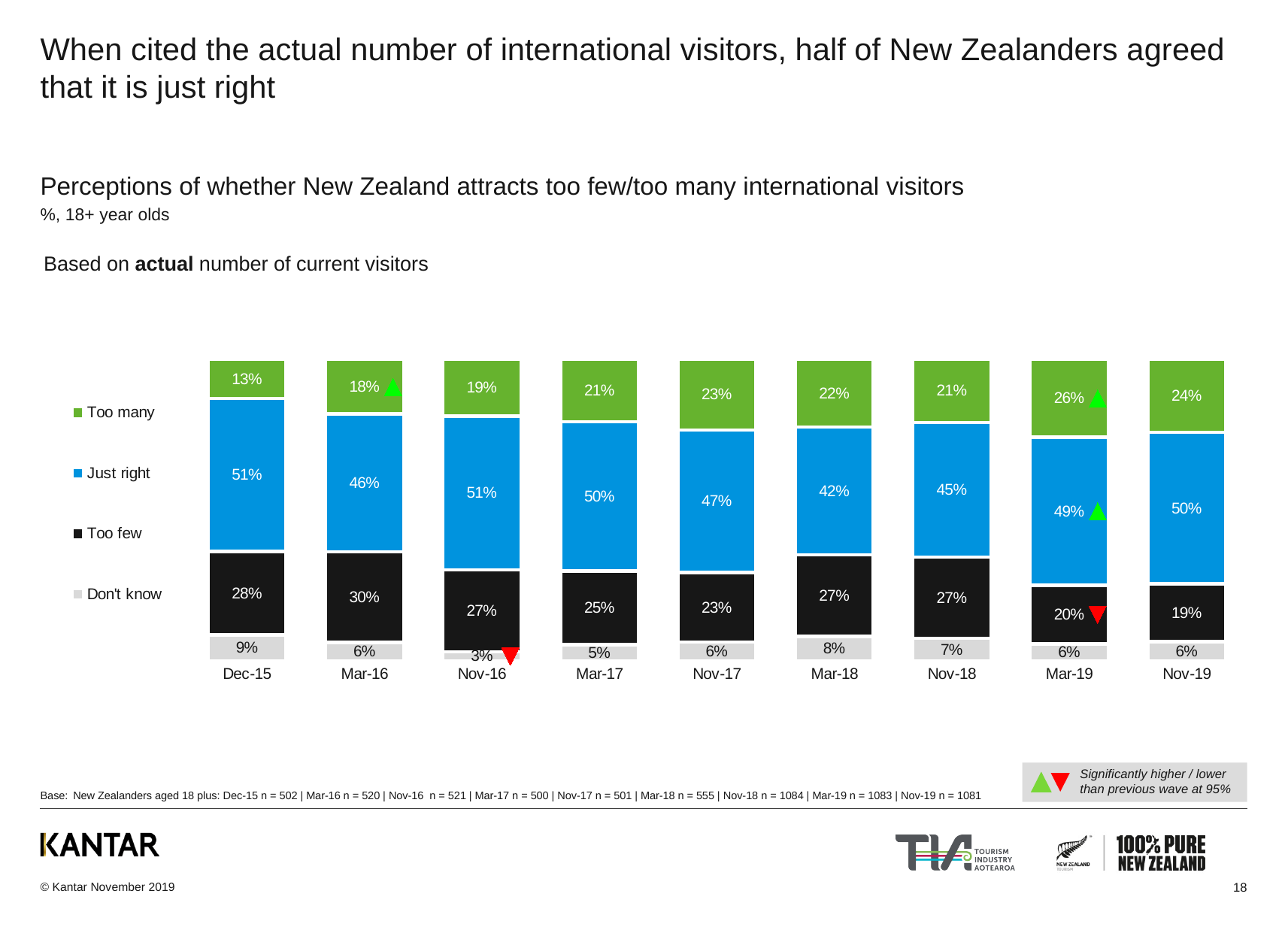

# When cited the actual number of international visitors, half of New Zealanders agreed that it is just right
Perceptions of whether New Zealand attracts too few/too many international visitors
%, 18+ year olds

### Chart

| Category | Don't know | Too few | Just right | Too many |
|---|---|---|---|---|
| Dec-15 | 0.08626765546161713 | 0.2760655272554756 | 0.5076561288041433 | 0.13001068847876382 |
| Mar-16 | 0.06030385807876587 | 0.3010929787014598 | 0.4567563745461538 | 0.18184678867362136 |
| Nov-16 | 0.02923887387795675 | 0.2719750405458786 | 0.5098791119789863 | 0.1889069735971759 |
| Mar-17 | 0.05244231040317246 | 0.24509007799837768 | 0.4953374790484134 | 0.20713013255003754 |
| Nov-17 | 0.0617136874588871 | 0.23049895406242796 | 0.47288166757356903 | 0.23490569090511482 |
| Mar-18 | 0.08014117533054982 | 0.27093321076711563 | 0.424327018899432 | 0.2245985950029027 |
| Nov-18 | 0.07453433047312122 | 0.2687532744322398 | 0.4469878513082236 | 0.20972454378641 |
| Mar-19 | 0.05564148194486296 | 0.1952406570836395 | 0.4904167681003005 | 0.258701092871195 |
| Nov-19 | 0.0628122104081851 | 0.19151499996833501 | 0.503028632866829 | 0.24264415675665443 |
Based on actual number of current visitors

Significantly higher / lower than previous wave at 95%

Base:	New Zealanders aged 18 plus: Dec-15 n = 502 | Mar-16 n = 520 | Nov-16  n = 521 | Mar-17 n = 500 | Nov-17 n = 501 | Mar-18 n = 555 | Nov-18 n = 1084 | Mar-19 n = 1083 | Nov-19 n = 1081
18